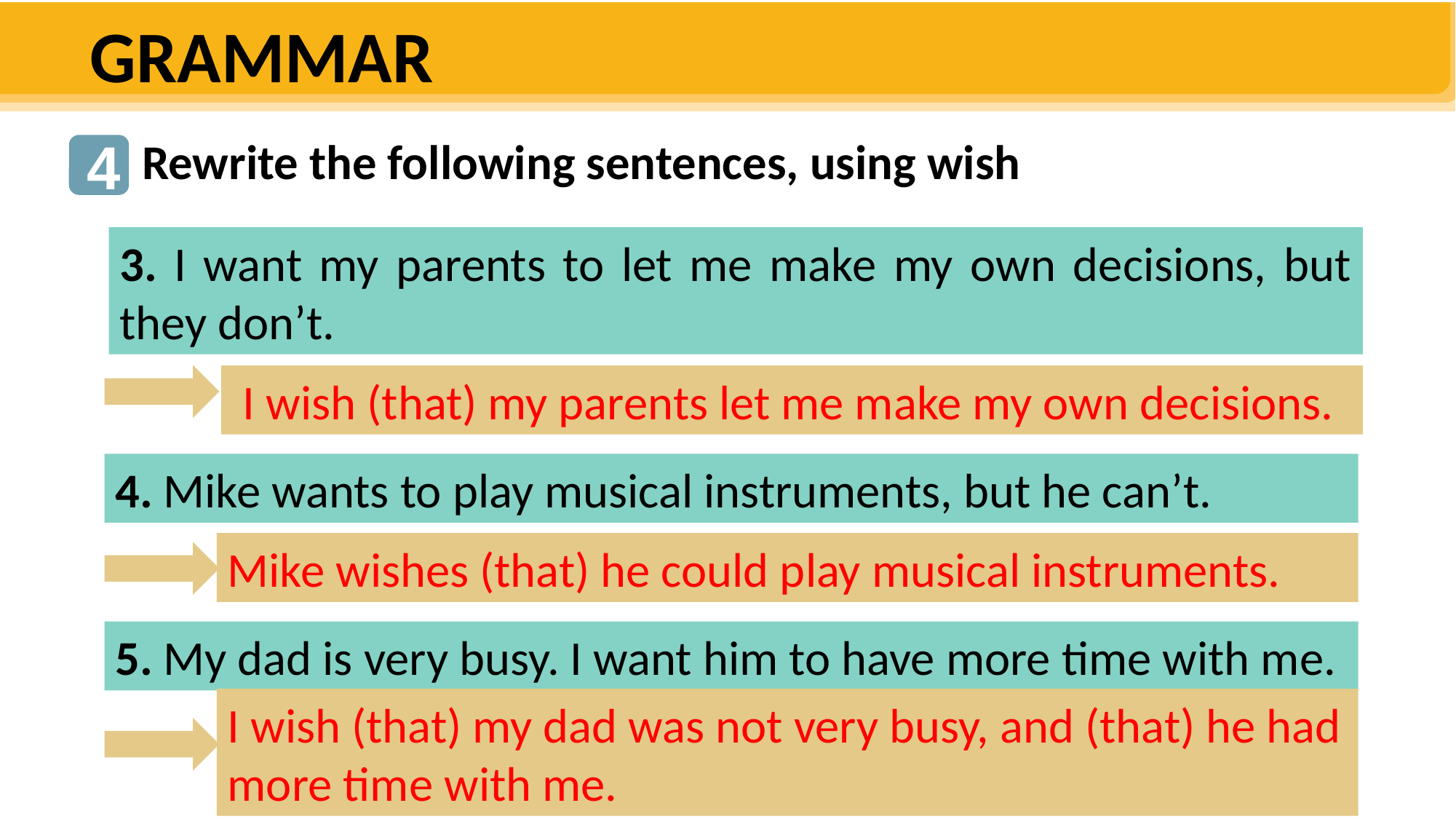

GRAMMAR
4
4
Rewrite the following sentences, using wish

1. She doesn’t have an iPhone. She’d like to have one.
3. I want my parents to let me make my own decisions, but they don’t.

 I wish (that) my parents let me make my own decisions.
2. I’m sorry that I don’t have a three-month summer holiday as my grandma did.
4. Mike wants to play musical instruments, but he can’t.
Mike wishes (that) he could play musical instruments.

5. My dad is very busy. I want him to have more time with me.
I wish (that) my dad was not very busy, and (that) he had more time with me.